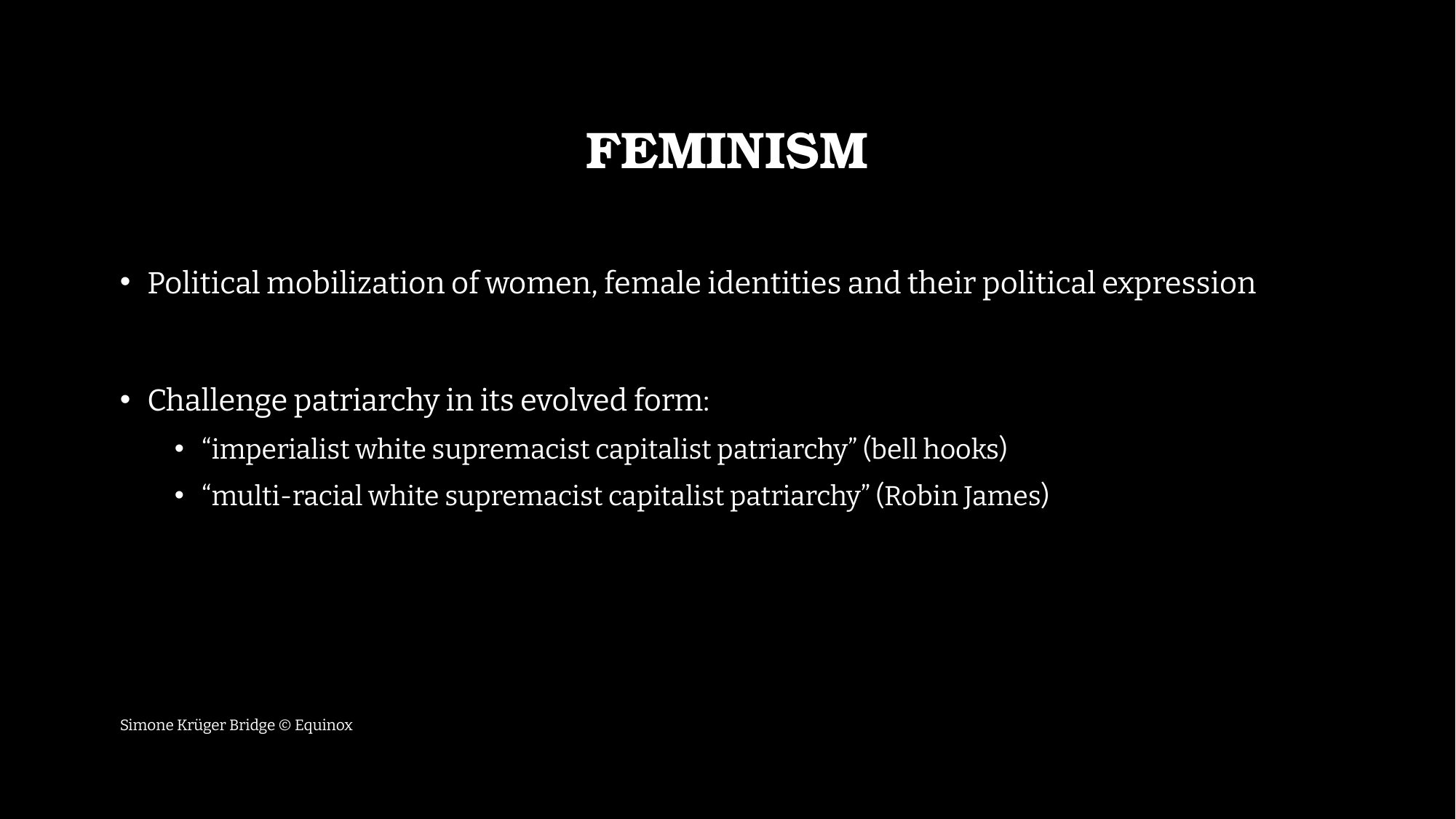

# feminism
Political mobilization of women, female identities and their political expression

Challenge patriarchy in its evolved form:
“imperialist white supremacist capitalist patriarchy” (bell hooks)
“multi-racial white supremacist capitalist patriarchy” (Robin James)

Simone Krüger Bridge © Equinox